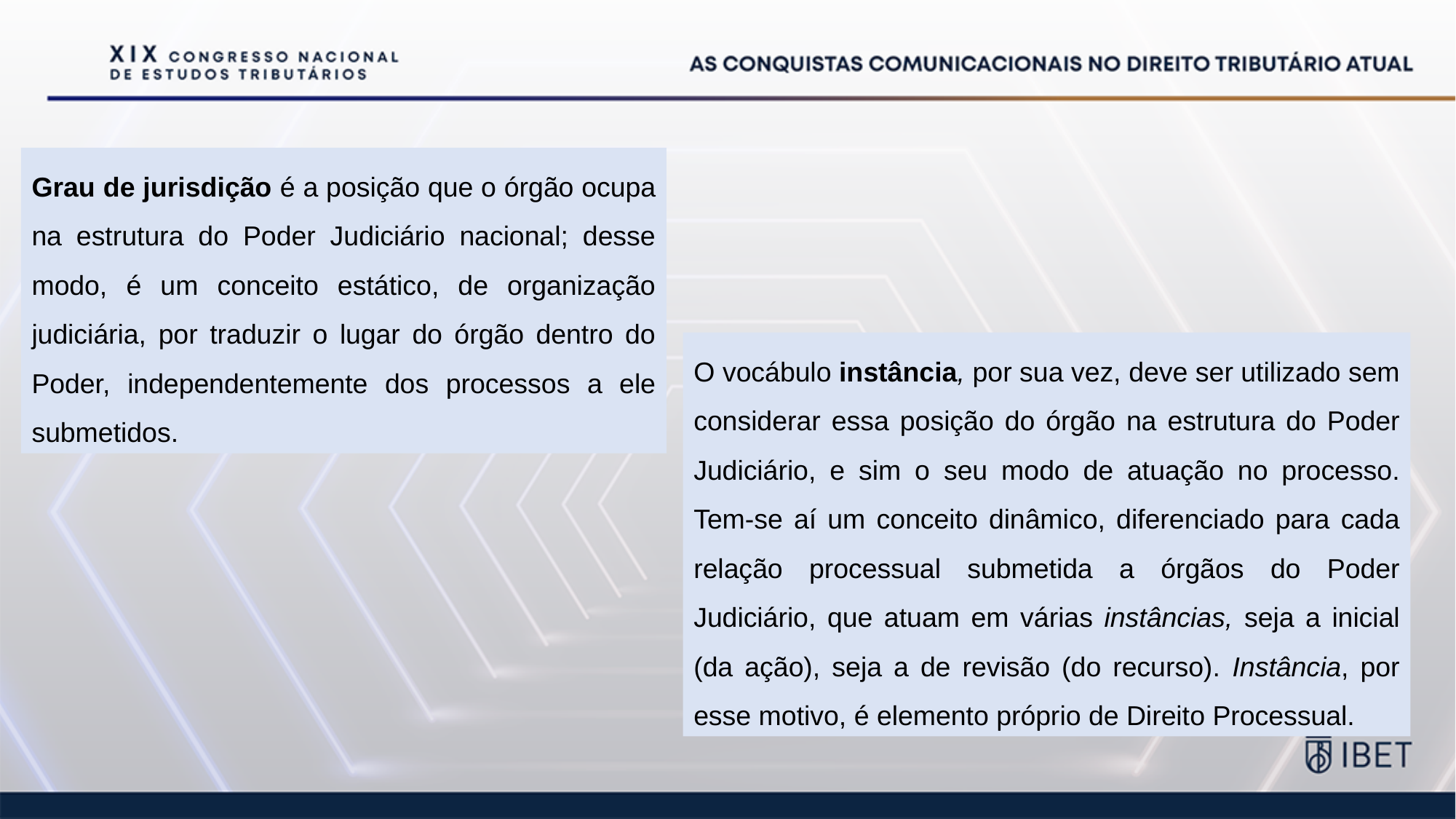

Grau de jurisdição é a posição que o órgão ocupa na estrutura do Poder Judiciário nacional; desse modo, é um conceito estático, de organização judiciária, por traduzir o lugar do órgão dentro do Poder, independentemente dos processos a ele submetidos.
O vocábulo instância, por sua vez, deve ser utilizado sem considerar essa posição do órgão na estrutura do Poder Judiciário, e sim o seu modo de atuação no processo. Tem-se aí um conceito dinâmico, diferenciado para cada relação processual submetida a órgãos do Poder Judiciário, que atuam em várias instâncias, seja a inicial (da ação), seja a de revisão (do recurso). Instância, por esse motivo, é elemento próprio de Direito Processual.